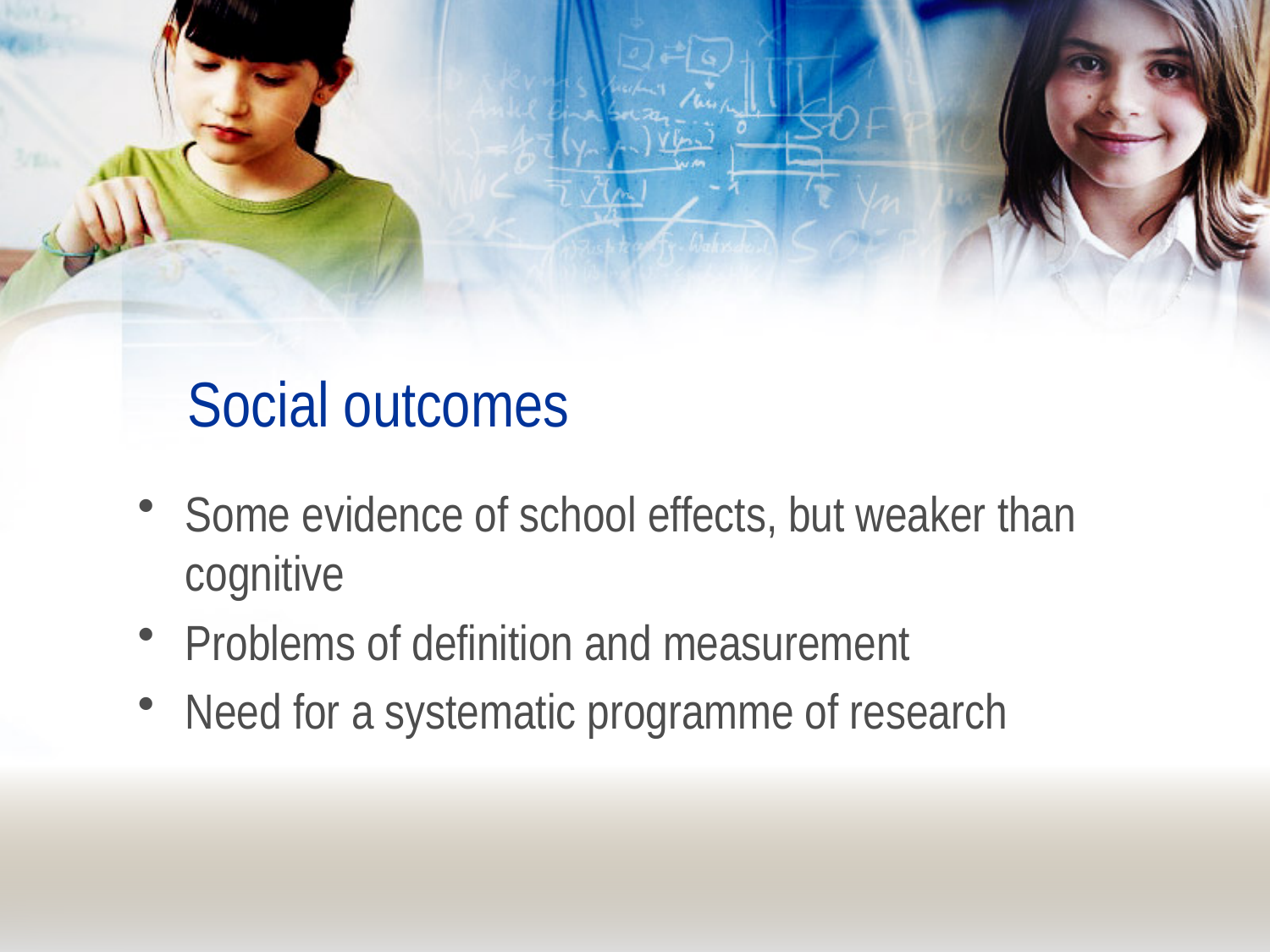

# Social outcomes
Some evidence of school effects, but weaker than cognitive
Problems of definition and measurement
Need for a systematic programme of research